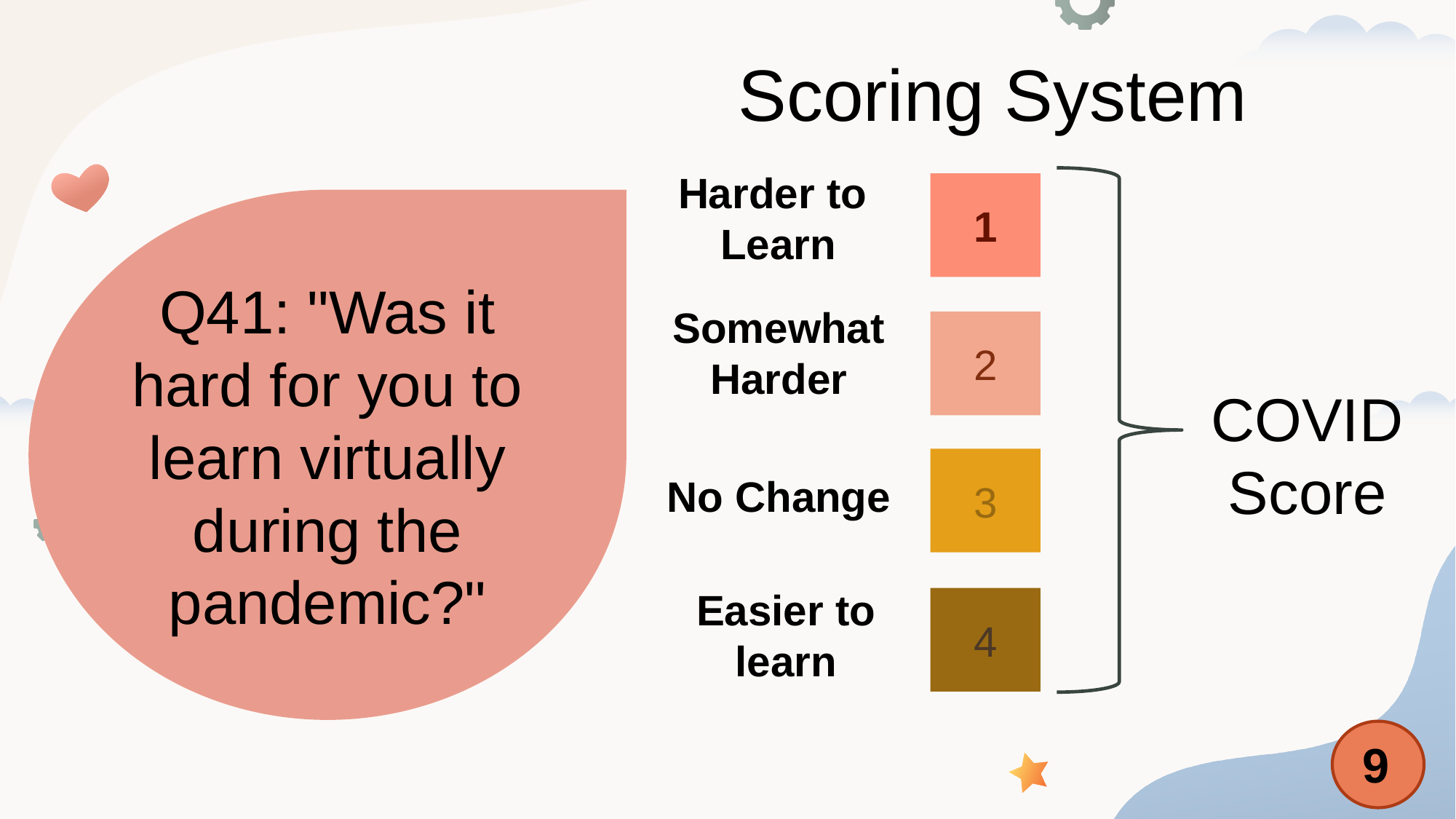

Scoring System
Harder to  Learn

1
Q41: "Was it hard for you to learn virtually during the pandemic?"
Somewhat Harder
2
COVID Score
3
No Change
Easier to learn
4

9